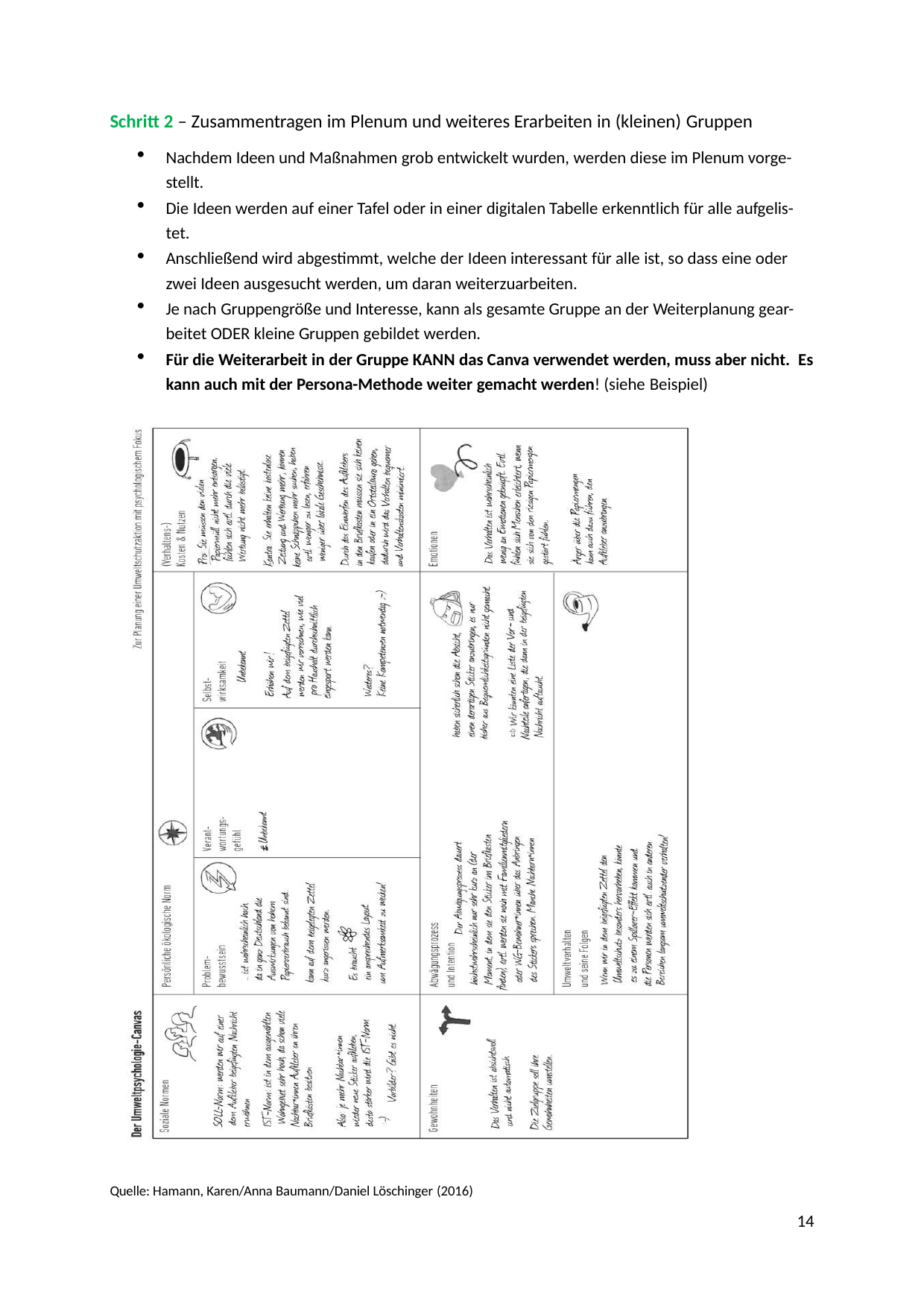

Schritt 2 – Zusammentragen im Plenum und weiteres Erarbeiten in (kleinen) Gruppen
Nachdem Ideen und Maßnahmen grob entwickelt wurden, werden diese im Plenum vorge-  stellt.
Die Ideen werden auf einer Tafel oder in einer digitalen Tabelle erkenntlich für alle aufgelis-  tet.
Anschließend wird abgestimmt, welche der Ideen interessant für alle ist, so dass eine oder  zwei Ideen ausgesucht werden, um daran weiterzuarbeiten.
Je nach Gruppengröße und Interesse, kann als gesamte Gruppe an der Weiterplanung gear-  beitet ODER kleine Gruppen gebildet werden.
Für die Weiterarbeit in der Gruppe KANN das Canva verwendet werden, muss aber nicht.  Es kann auch mit der Persona-Methode weiter gemacht werden! (siehe Beispiel)

Quelle: Hamann, Karen/Anna Baumann/Daniel Löschinger (2016)
14